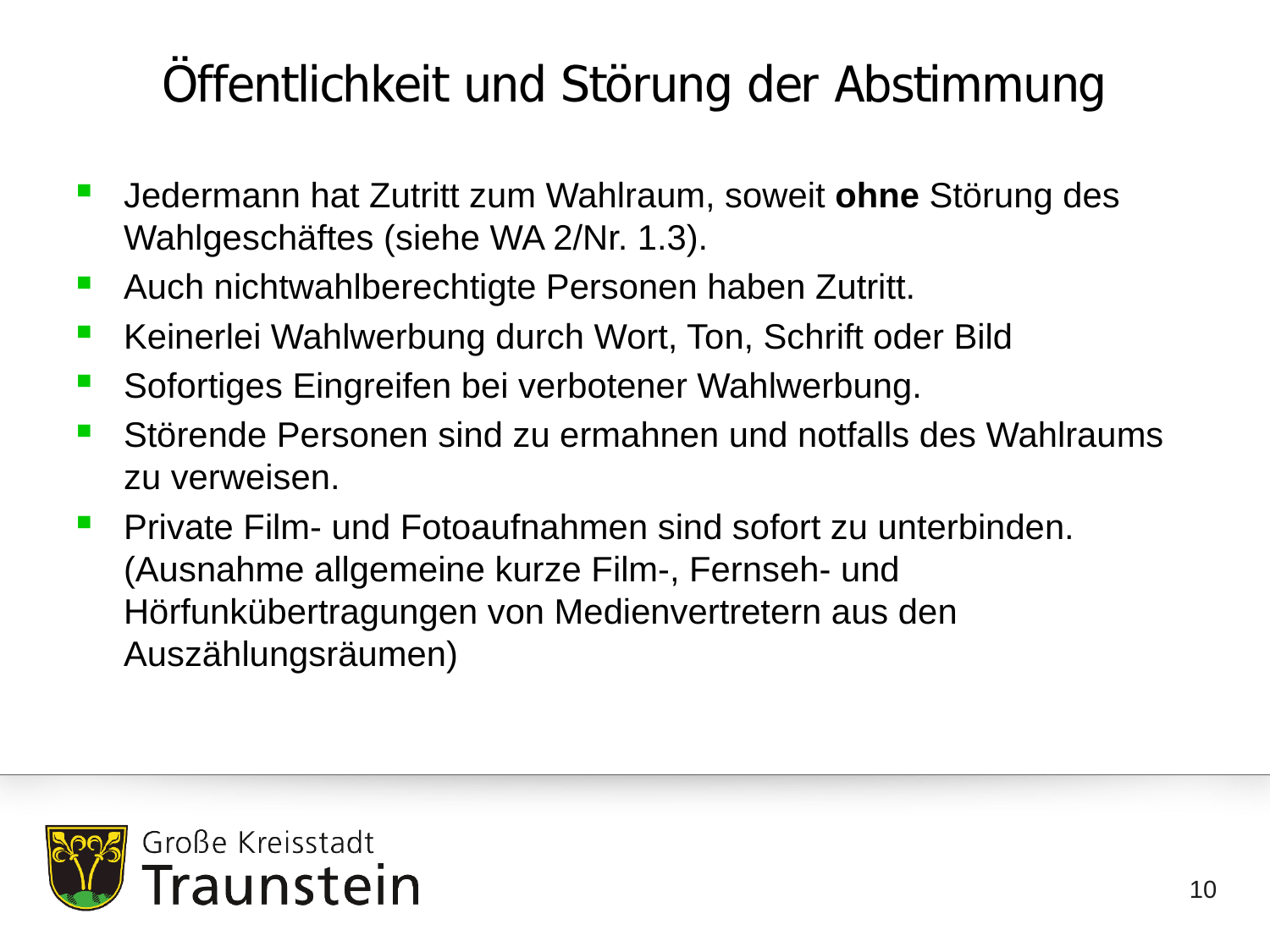

Öffentlichkeit und Störung der Abstimmung
Jedermann hat Zutritt zum Wahlraum, soweit ohne Störung des Wahlgeschäftes (siehe WA 2/Nr. 1.3).
Auch nichtwahlberechtigte Personen haben Zutritt.
Keinerlei Wahlwerbung durch Wort, Ton, Schrift oder Bild
Sofortiges Eingreifen bei verbotener Wahlwerbung.
Störende Personen sind zu ermahnen und notfalls des Wahlraums zu verweisen.
Private Film- und Fotoaufnahmen sind sofort zu unterbinden. (Ausnahme allgemeine kurze Film-, Fernseh- und Hörfunkübertragungen von Medienvertretern aus den Auszählungsräumen)